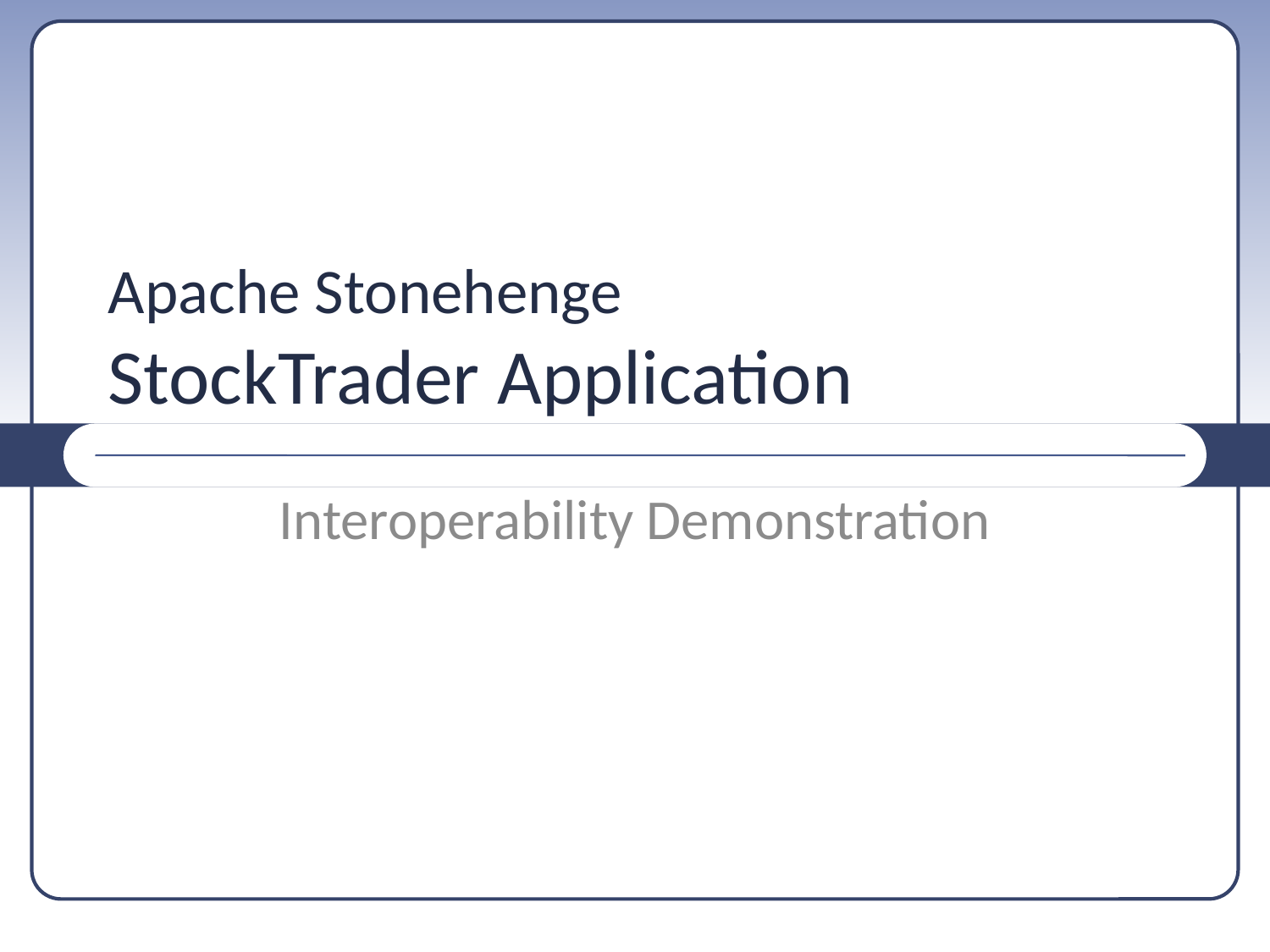

# Apache Stonehenge StockTrader Application
Interoperability Demonstration